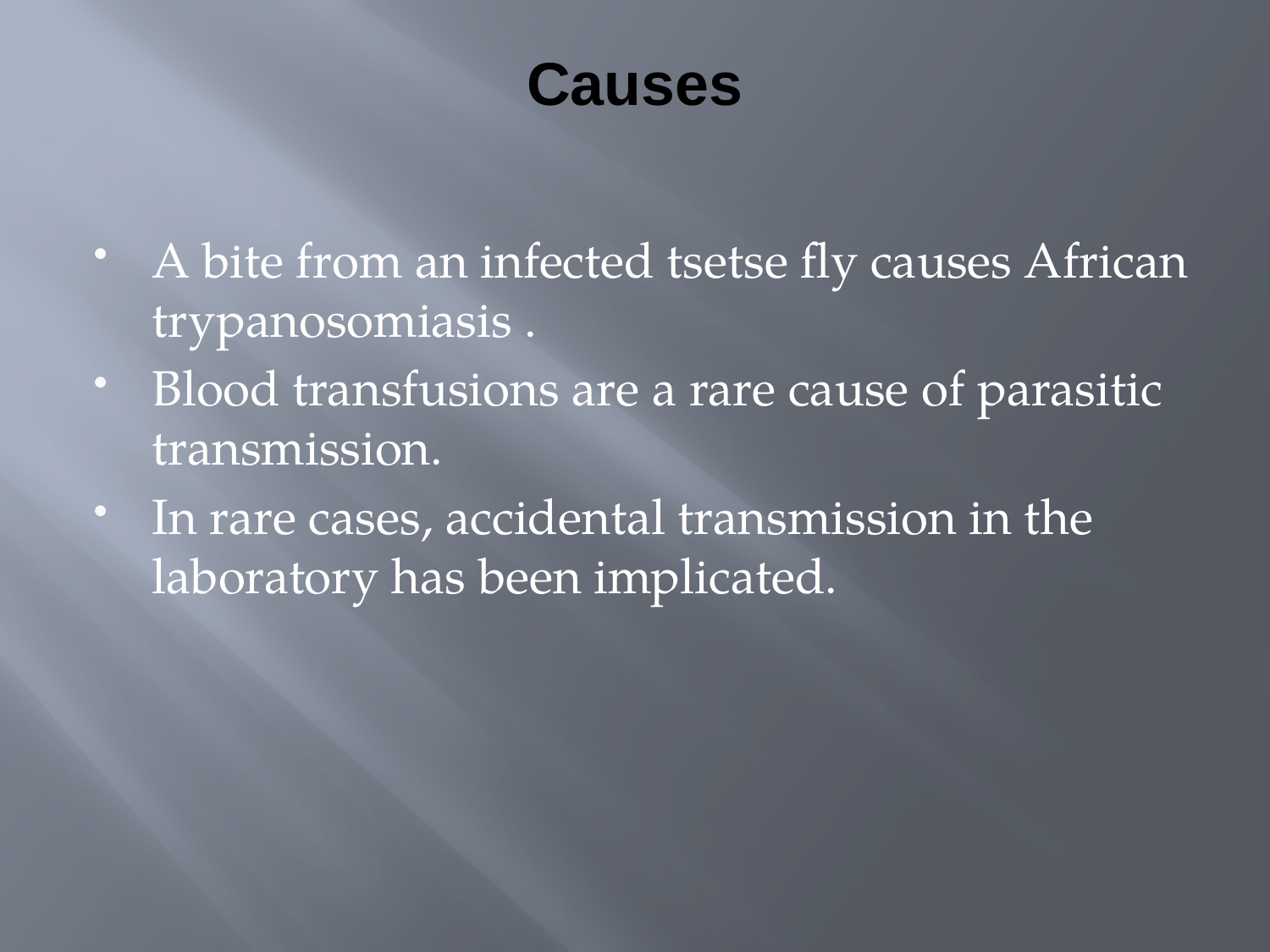

# Causes
A bite from an infected tsetse fly causes African trypanosomiasis .
Blood transfusions are a rare cause of parasitic transmission.
In rare cases, accidental transmission in the laboratory has been implicated.